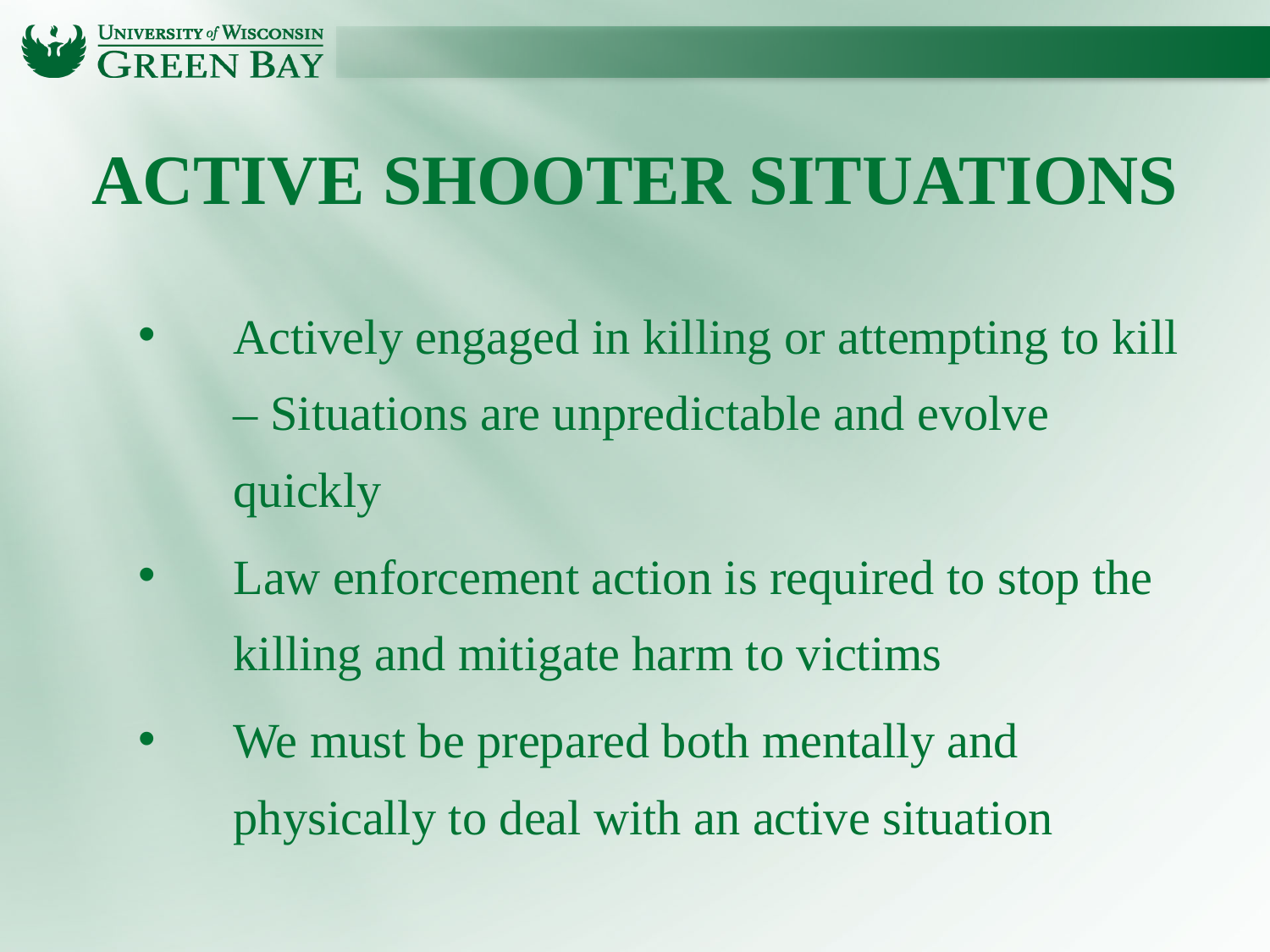

# Active Shooter Situations
Actively engaged in killing or attempting to kill – Situations are unpredictable and evolve quickly
Law enforcement action is required to stop the killing and mitigate harm to victims
We must be prepared both mentally and physically to deal with an active situation